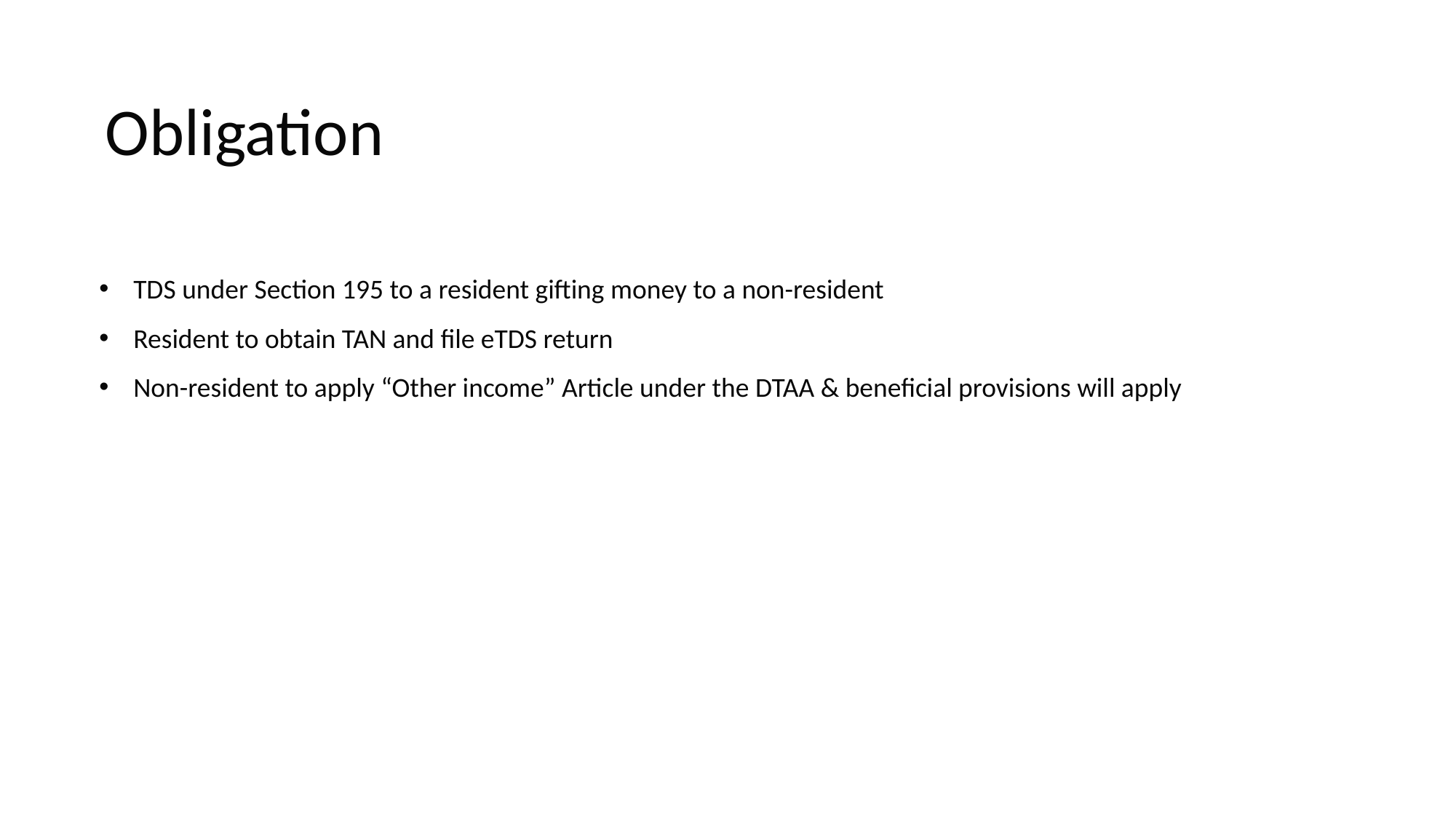

# Obligation
TDS under Section 195 to a resident gifting money to a non-resident
Resident to obtain TAN and file eTDS return
Non-resident to apply “Other income” Article under the DTAA & beneficial provisions will apply